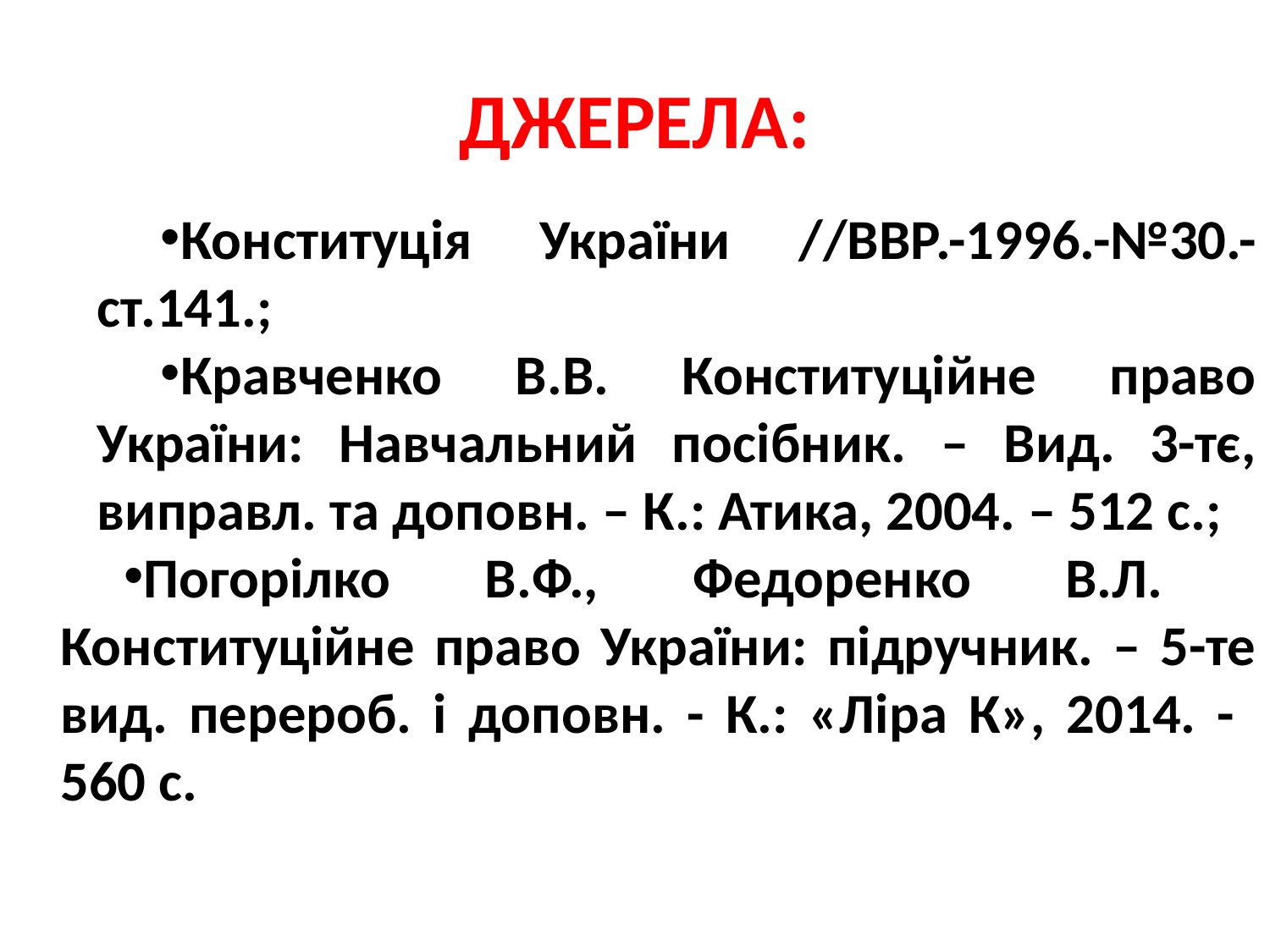

# ДЖЕРЕЛА:
Конституція України //ВВР.-1996.-№30.-ст.141.;
Кравченко В.В. Конституційне право України: Навчальний посібник. – Вид. 3-тє, виправл. та доповн. – К.: Атика, 2004. – 512 с.;
Погорілко В.Ф., Федоренко В.Л.  Конституційне право України: підручник. – 5-те вид. перероб. і доповн. - К.: «Ліра К», 2014. -  560 с.